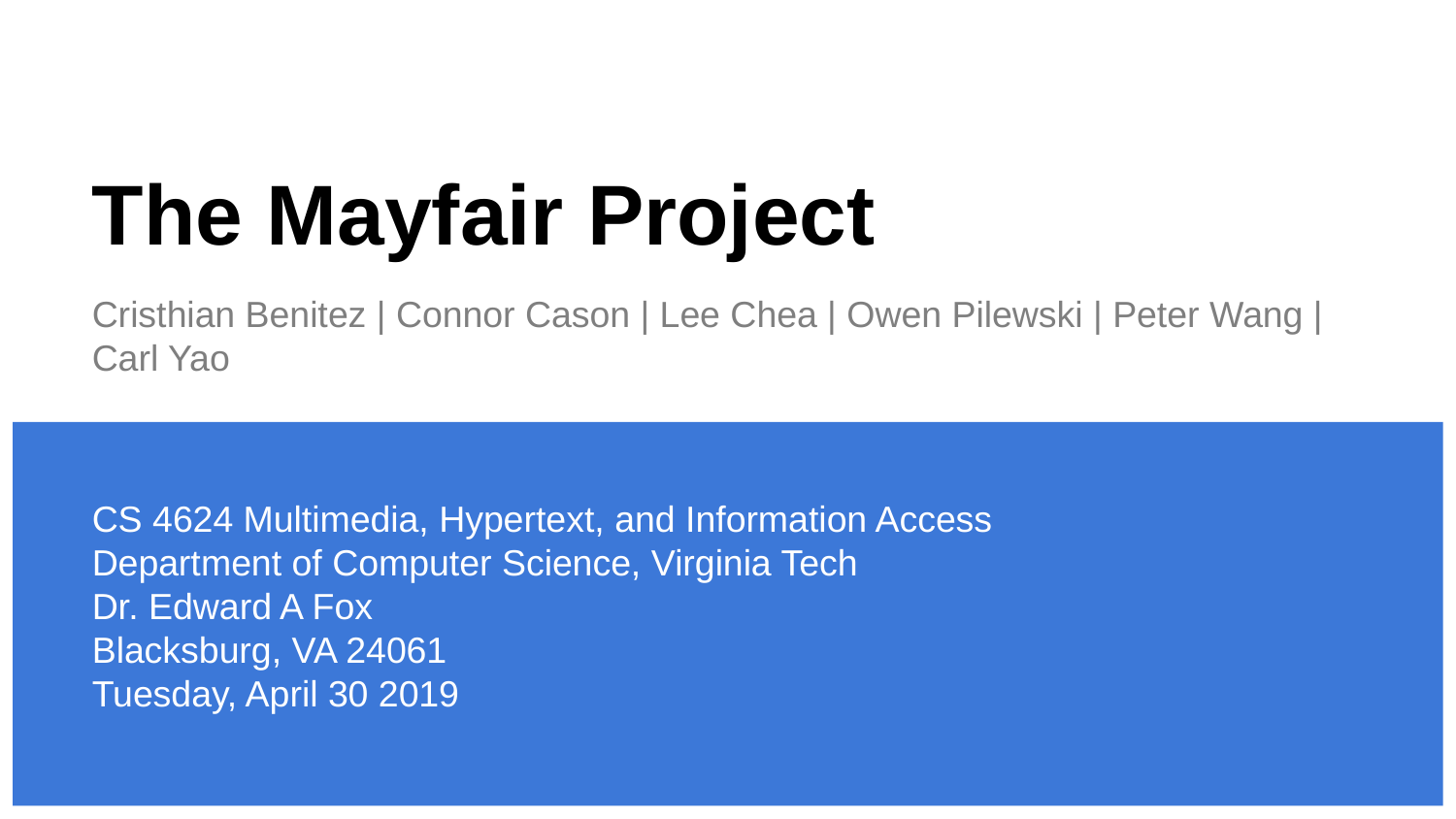

# The Mayfair Project
Cristhian Benitez | Connor Cason | Lee Chea | Owen Pilewski | Peter Wang | Carl Yao

CS 4624 Multimedia, Hypertext, and Information Access
Department of Computer Science, Virginia Tech
Dr. Edward A Fox
Blacksburg, VA 24061
Tuesday, April 30 2019